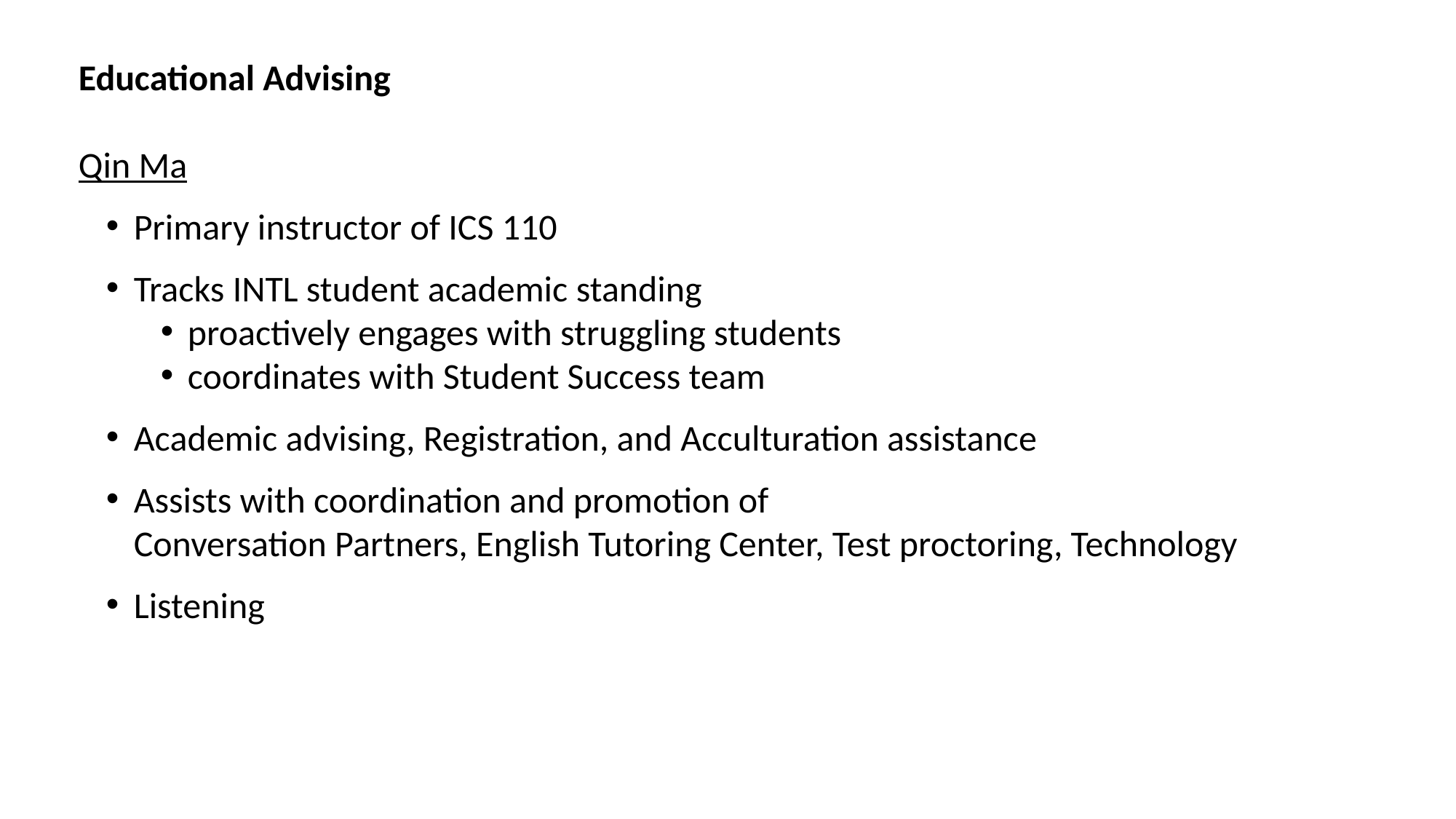

Educational Advising

Qin Ma
Primary instructor of ICS 110
Tracks INTL student academic standing
proactively engages with struggling students
coordinates with Student Success team
Academic advising, Registration, and Acculturation assistance
Assists with coordination and promotion of
	Conversation Partners, English Tutoring Center, Test proctoring, Technology
Listening